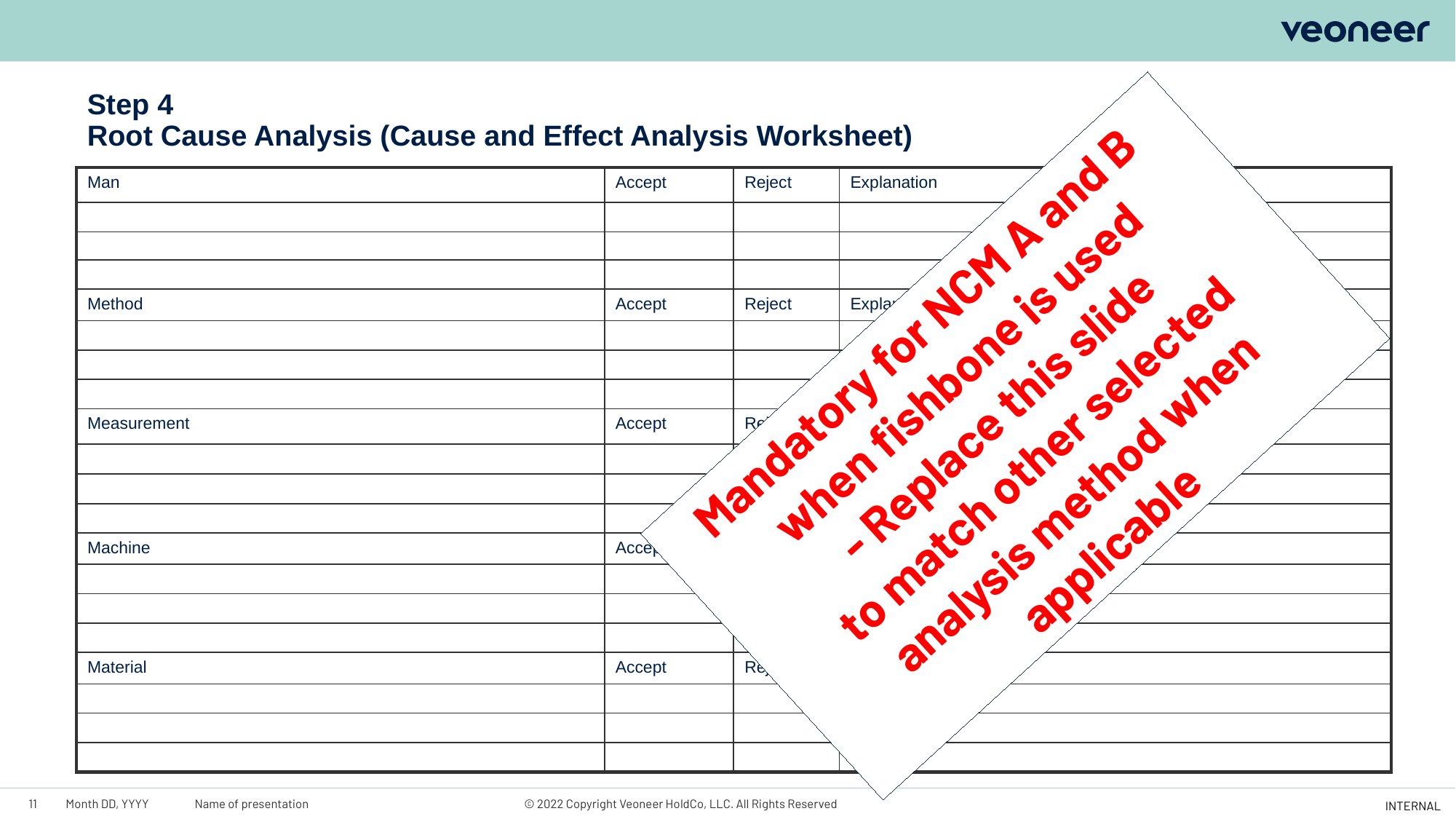

#
Step 4
Root Cause Analysis (Cause and Effect Analysis Worksheet)
| Man | Accept | Reject | Explanation |
| --- | --- | --- | --- |
|  |  |  |  |
|  |  |  |  |
|  |  |  |  |
| Method | Accept | Reject | Explanation |
|  |  |  |  |
|  |  |  |  |
|  |  |  |  |
| Measurement | Accept | Reject | Explanation |
|  |  |  |  |
|  |  |  |  |
|  |  |  |  |
| Machine | Accept | Reject | Explanation |
|  |  |  |  |
|  |  |  |  |
|  |  |  |  |
| Material | Accept | Reject | Explanation |
|  |  |  |  |
|  |  |  |  |
|  |  |  |  |
Mandatory for NCM A and B
when fishbone is used
- Replace this slide
to match other selected analysis method when applicable
11
Month DD, YYYY
Name of presentation